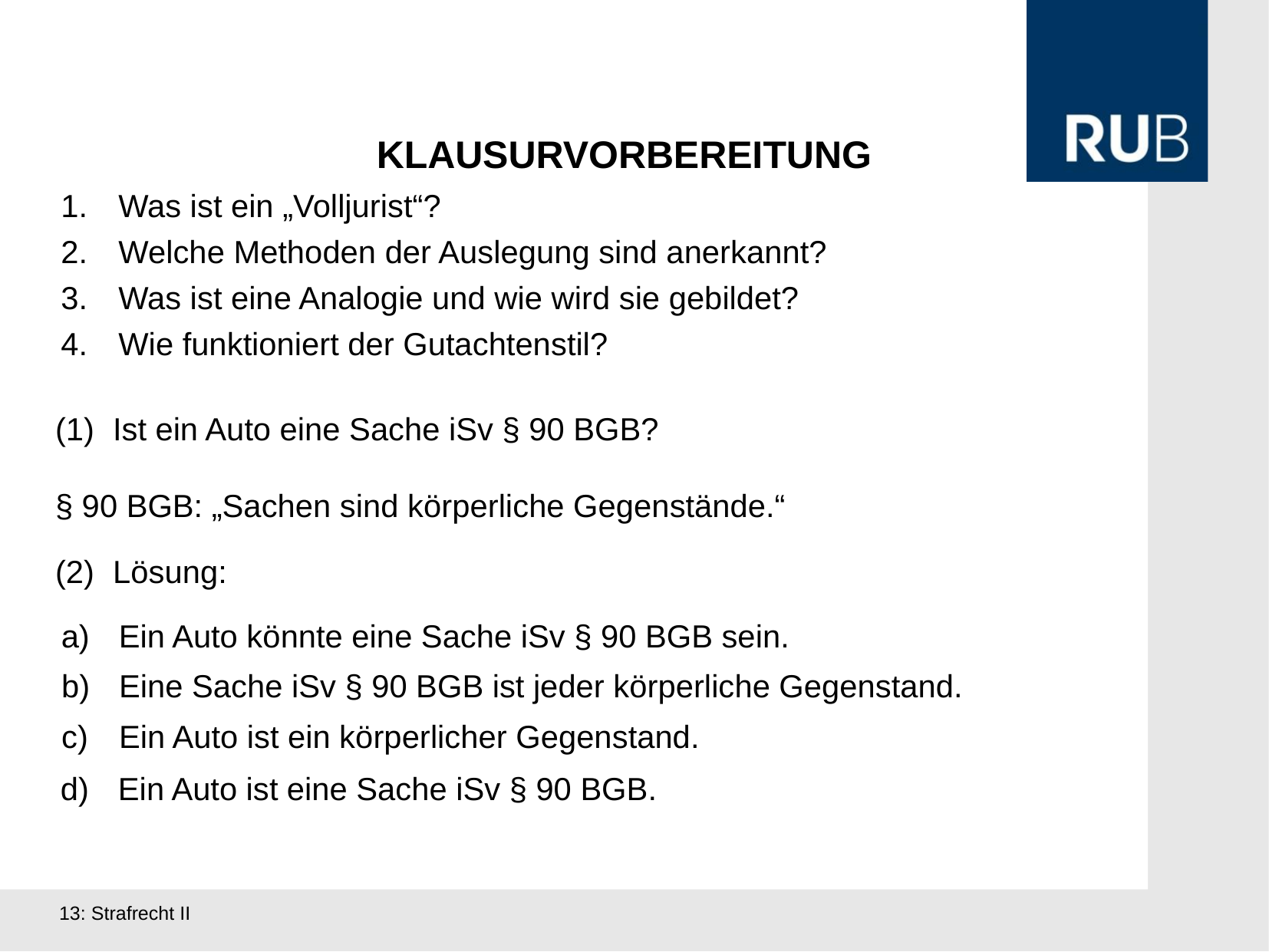

KLAUSURVORBEREITUNG
Was ist ein „Volljurist“?
Welche Methoden der Auslegung sind anerkannt?
Was ist eine Analogie und wie wird sie gebildet?
Wie funktioniert der Gutachtenstil?
Ist ein Auto eine Sache iSv § 90 BGB?

§ 90 BGB: „Sachen sind körperliche Gegenstände.“

Lösung:
Ein Auto könnte eine Sache iSv § 90 BGB sein.
Eine Sache iSv § 90 BGB ist jeder körperliche Gegenstand.
Ein Auto ist ein körperlicher Gegenstand.
Ein Auto ist eine Sache iSv § 90 BGB.
13: Strafrecht II